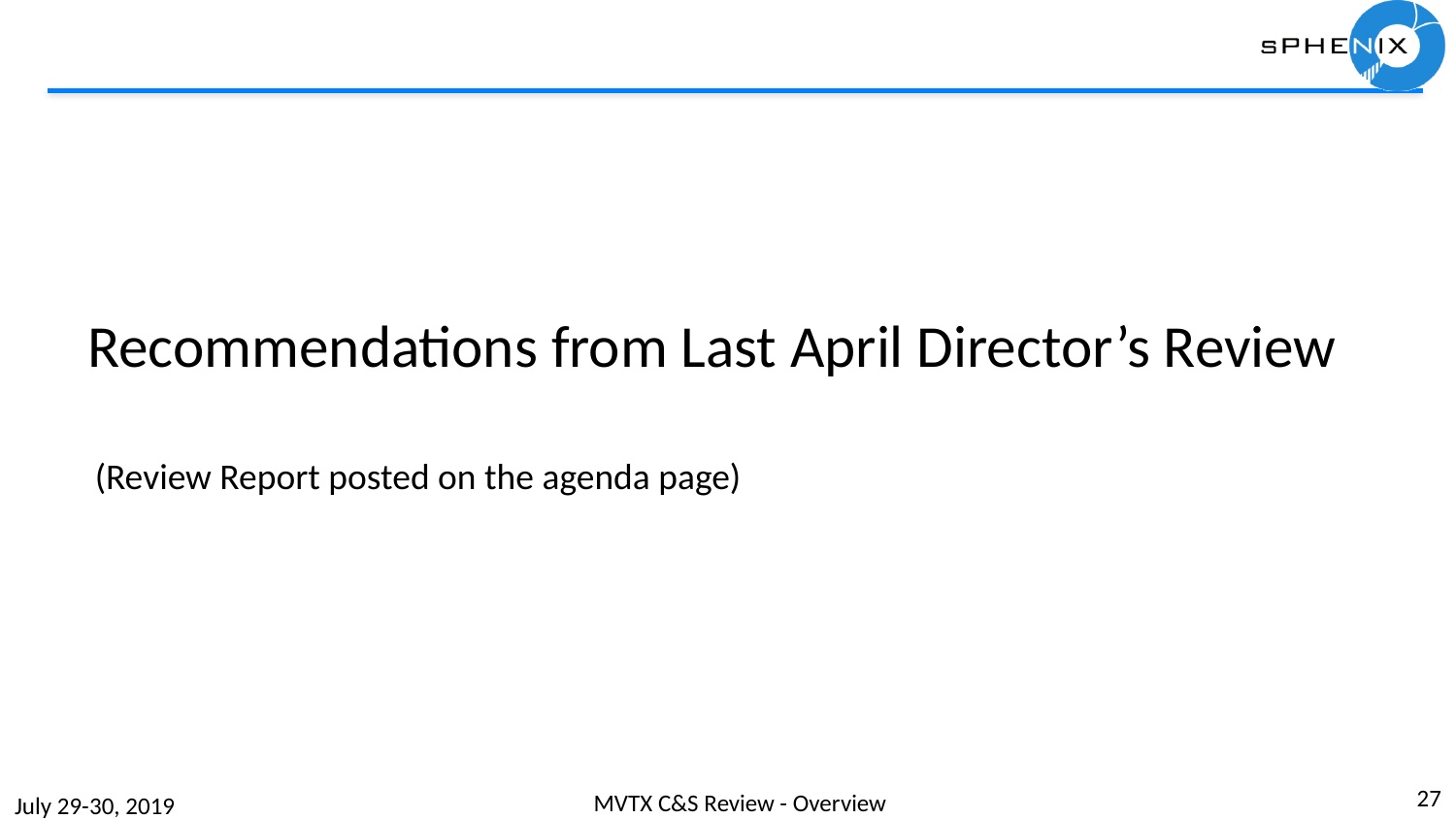

# Recommendations from Last April Director’s Review
(Review Report posted on the agenda page)
27
MVTX C&S Review - Overview
July 29-30, 2019